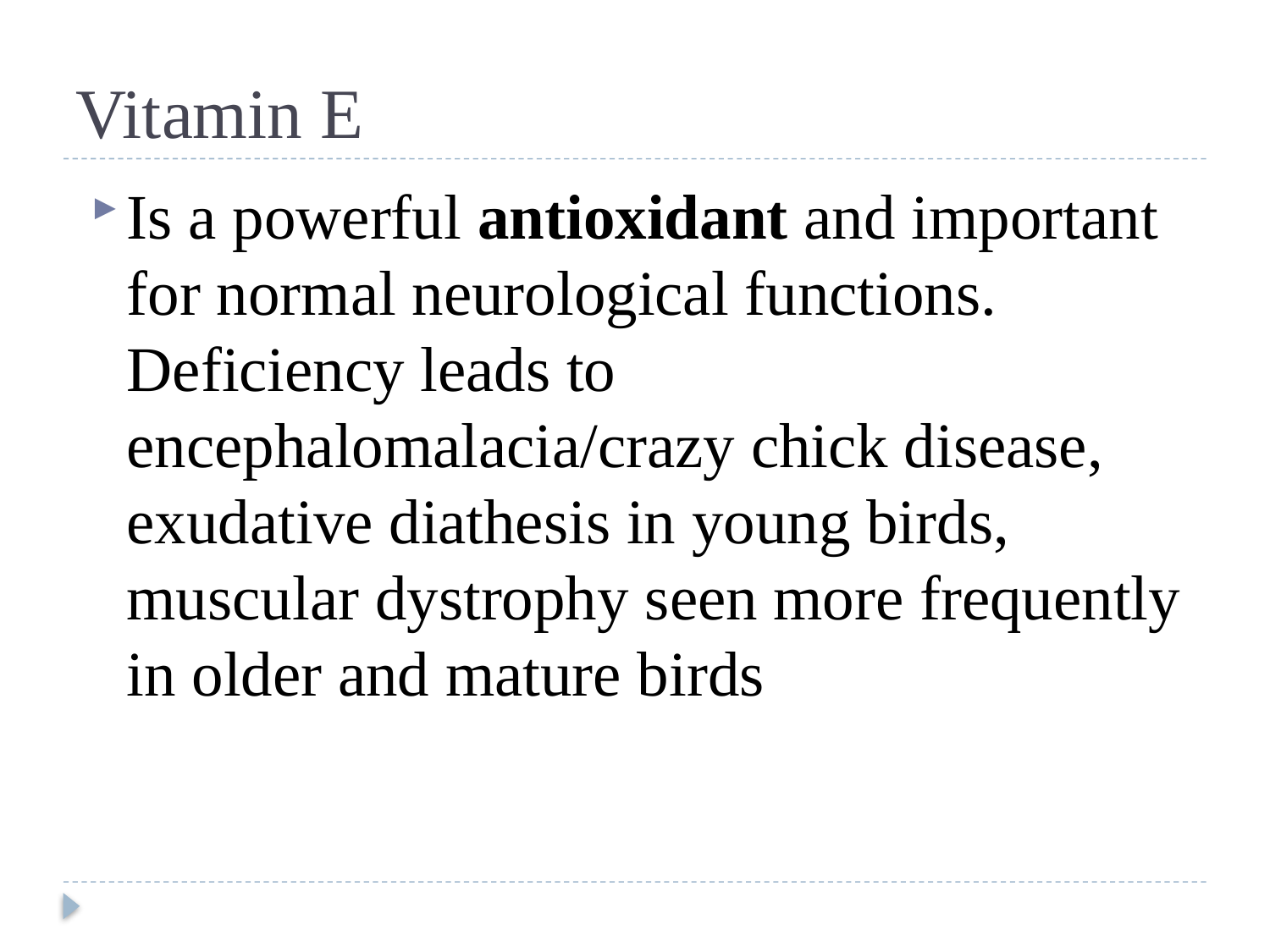

# Vitamin E
Is a powerful antioxidant and important for normal neurological functions. Deficiency leads to encephalomalacia/crazy chick disease, exudative diathesis in young birds, muscular dystrophy seen more frequently in older and mature birds